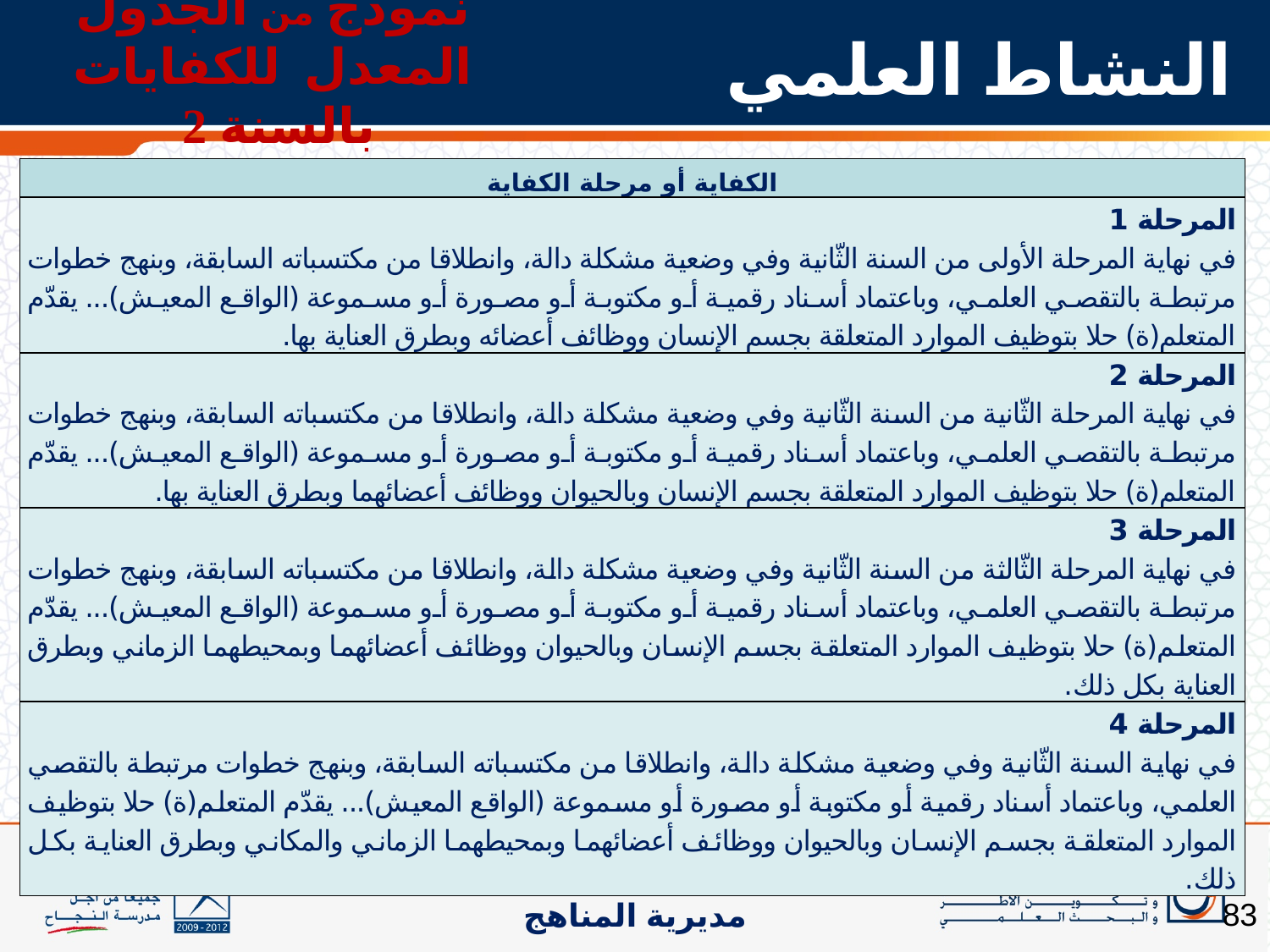

نموذج من الجدول المعدل  للكفايات بالسنة 2
# النشاط العلمي
| الكفاية أو مرحلة الكفاية |
| --- |
| المرحلة 1 في نهاية المرحلة الأولى من السنة الثّانية وفي وضعية مشكلة دالة، وانطلاقا من مكتسباته السابقة، وبنهج خطوات مرتبطة بالتقصي العلمي، وباعتماد أسناد رقمية أو مكتوبة أو مصورة أو مسموعة (الواقع المعيش)... يقدّم المتعلم(ة) حلا بتوظيف الموارد المتعلقة بجسم الإنسان ووظائف أعضائه وبطرق العناية بها. |
| المرحلة 2 في نهاية المرحلة الثّانية من السنة الثّانية وفي وضعية مشكلة دالة، وانطلاقا من مكتسباته السابقة، وبنهج خطوات مرتبطة بالتقصي العلمي، وباعتماد أسناد رقمية أو مكتوبة أو مصورة أو مسموعة (الواقع المعيش)... يقدّم المتعلم(ة) حلا بتوظيف الموارد المتعلقة بجسم الإنسان وبالحيوان ووظائف أعضائهما وبطرق العناية بها. |
| المرحلة 3 في نهاية المرحلة الثّالثة من السنة الثّانية وفي وضعية مشكلة دالة، وانطلاقا من مكتسباته السابقة، وبنهج خطوات مرتبطة بالتقصي العلمي، وباعتماد أسناد رقمية أو مكتوبة أو مصورة أو مسموعة (الواقع المعيش)... يقدّم المتعلم(ة) حلا بتوظيف الموارد المتعلقة بجسم الإنسان وبالحيوان ووظائف أعضائهما وبمحيطهما الزماني وبطرق العناية بكل ذلك. |
| المرحلة 4 في نهاية السنة الثّانية وفي وضعية مشكلة دالة، وانطلاقا من مكتسباته السابقة، وبنهج خطوات مرتبطة بالتقصي العلمي، وباعتماد أسناد رقمية أو مكتوبة أو مصورة أو مسموعة (الواقع المعيش)... يقدّم المتعلم(ة) حلا بتوظيف الموارد المتعلقة بجسم الإنسان وبالحيوان ووظائف أعضائهما وبمحيطهما الزماني والمكاني وبطرق العناية بكل ذلك. |
83
مديرية المناهج